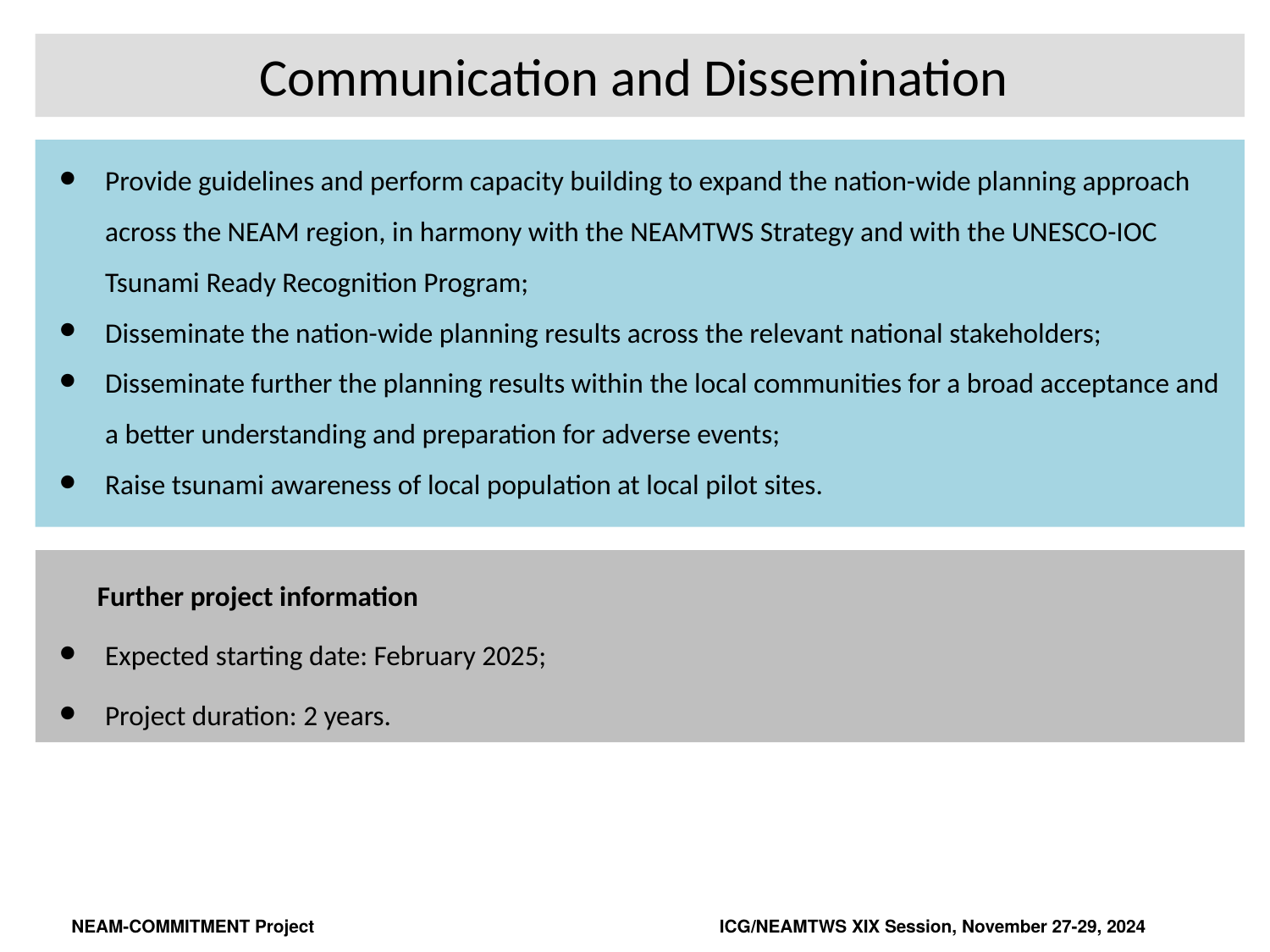

# Communication and Dissemination
Provide guidelines and perform capacity building to expand the nation-wide planning approach across the NEAM region, in harmony with the NEAMTWS Strategy and with the UNESCO-IOC Tsunami Ready Recognition Program;
Disseminate the nation-wide planning results across the relevant national stakeholders;
Disseminate further the planning results within the local communities for a broad acceptance and a better understanding and preparation for adverse events;
Raise tsunami awareness of local population at local pilot sites.

      Further project information
Expected starting date: February 2025;
Project duration: 2 years.